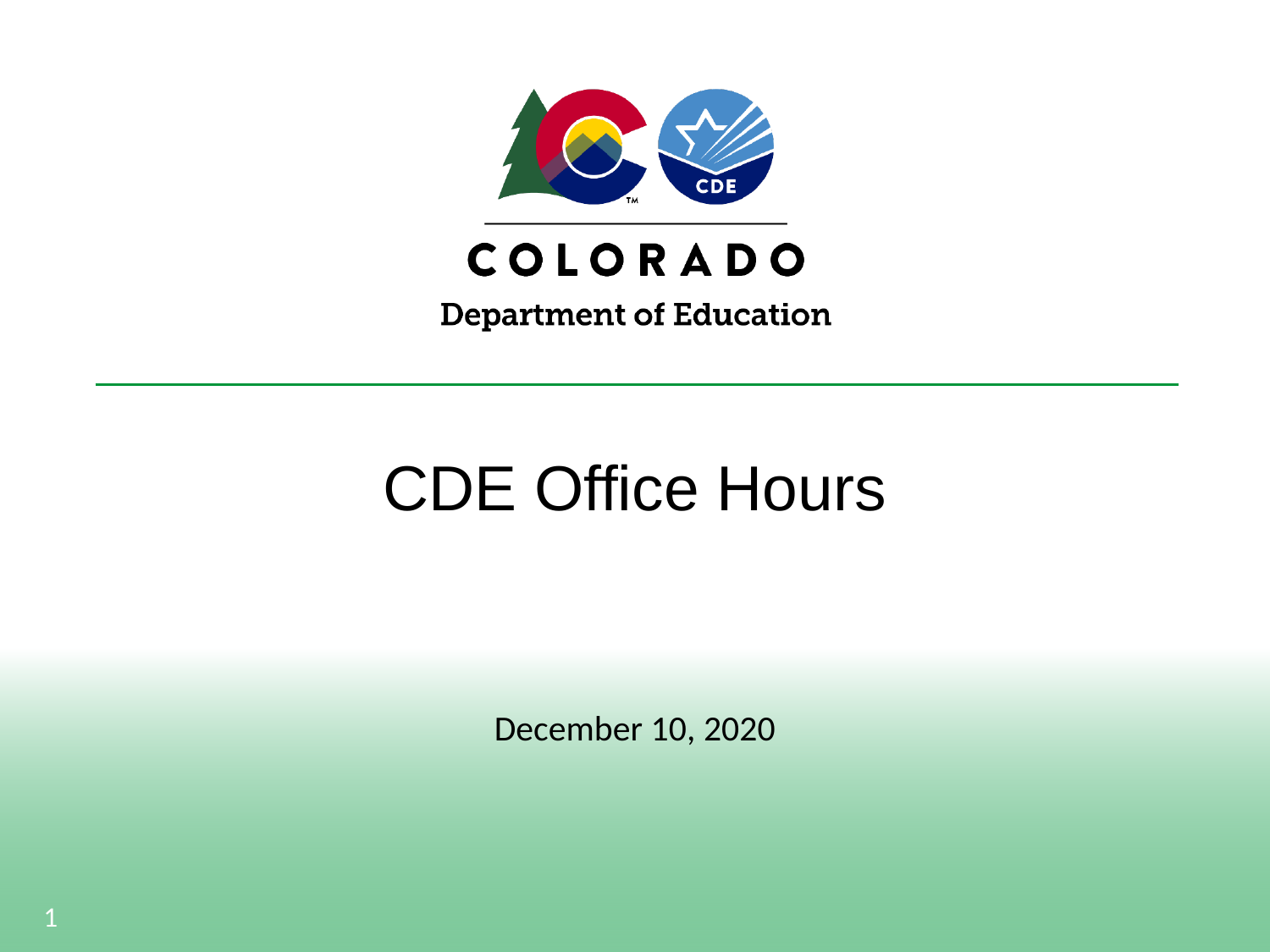

# CDE Office Hours
December 10, 2020
1